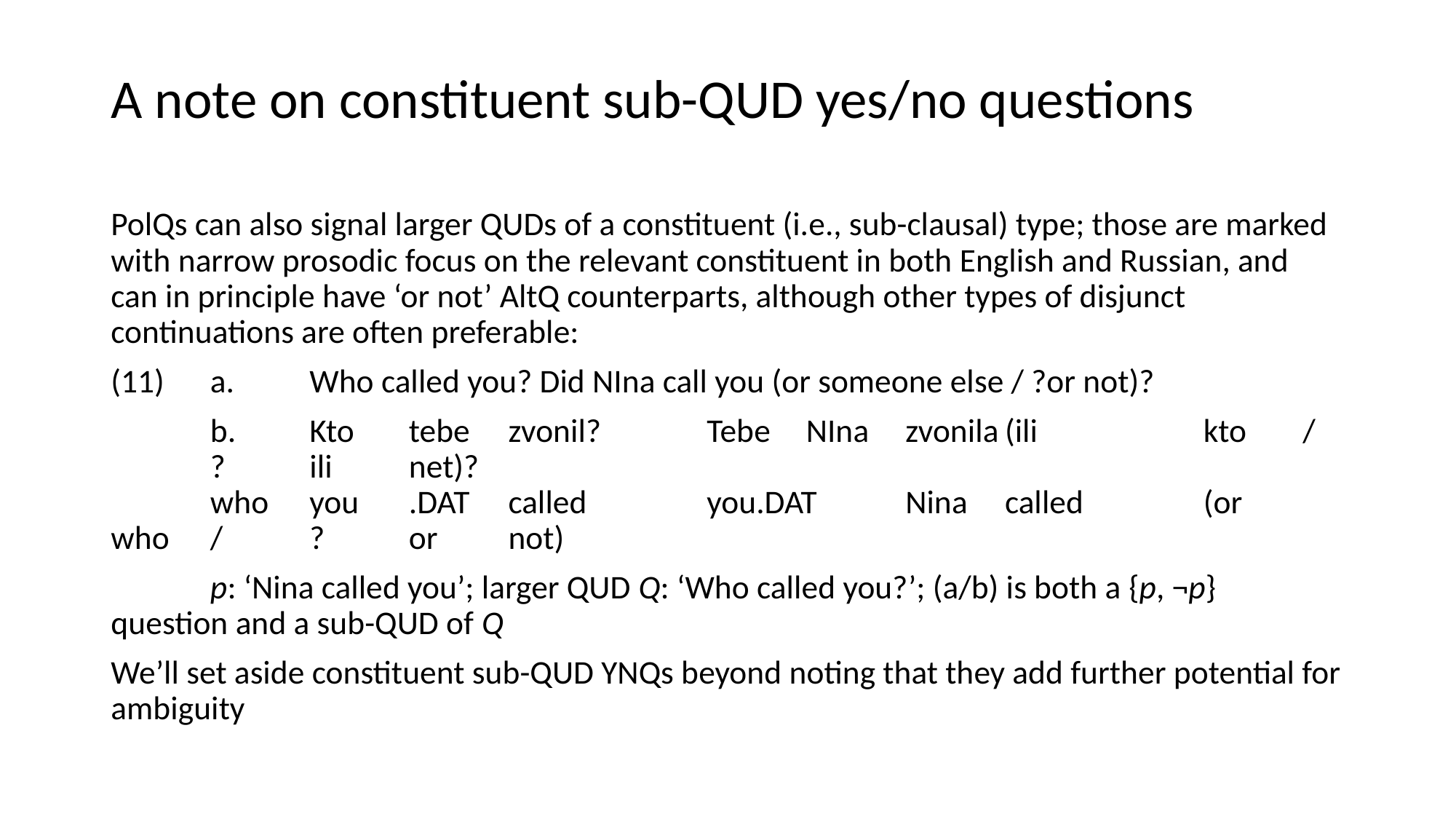

# A note on constituent sub-QUD yes/no questions
PolQs can also signal larger QUDs of a constituent (i.e., sub-clausal) type; those are marked with narrow prosodic focus on the relevant constituent in both English and Russian, and can in principle have ‘or not’ AltQ counterparts, although other types of disjunct continuations are often preferable:
(11)		a.		Who called you? Did NIna call you (or someone else / ?or not)?
							b.		Kto			tebe						zvonil?		Tebe							NIna		zvonila		(ili		kto			/		?	ili		net)?
											who		you	.DAT	called				you.DAT		Nina		called				(or		who		/		?	or		not)
							p: ‘Nina called you’; larger QUD Q: ‘Who called you?’; (a/b) is both a {p, ¬p} 											question and a sub-QUD of Q
We’ll set aside constituent sub-QUD YNQs beyond noting that they add further potential for ambiguity